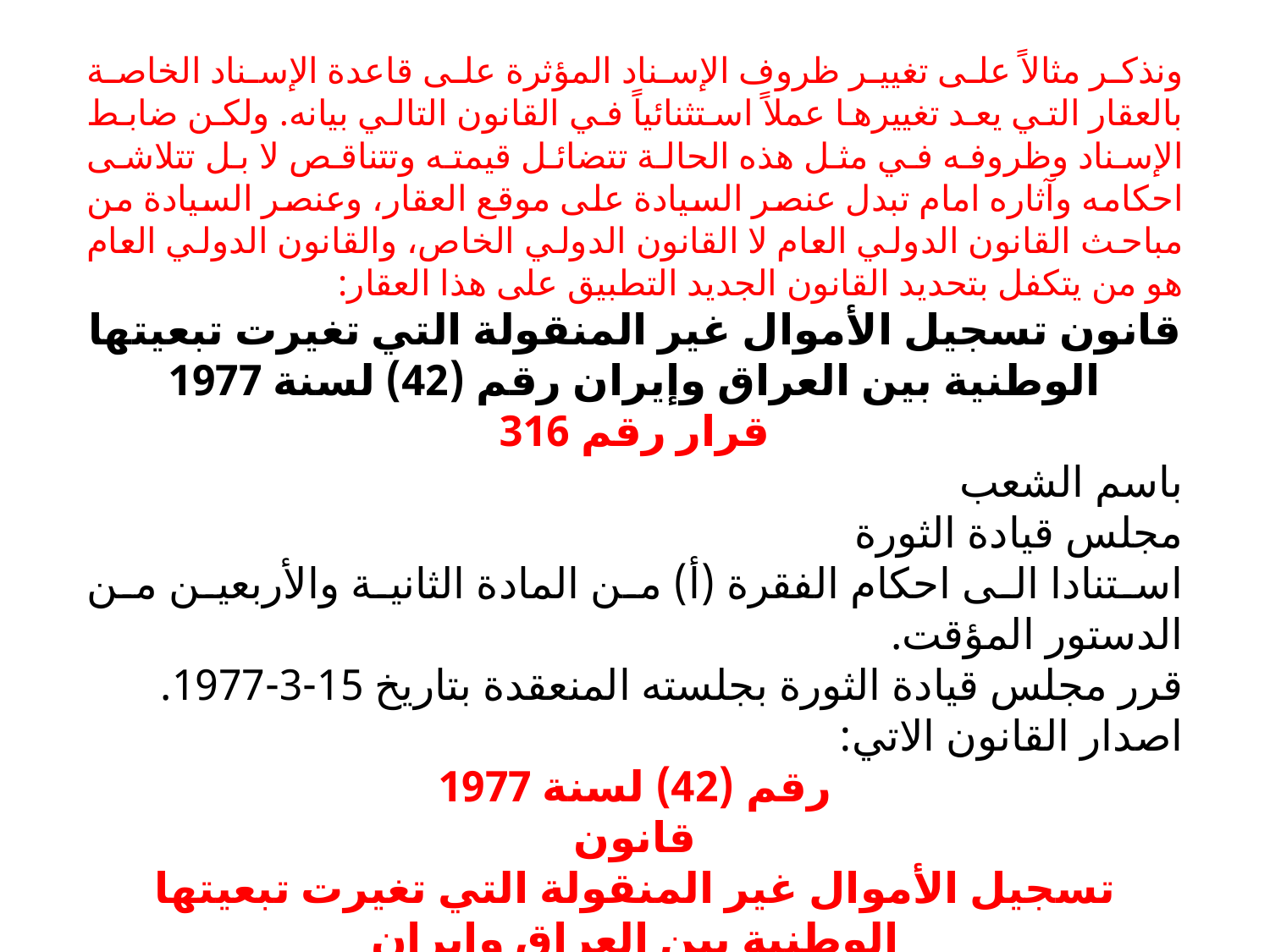

ونذكر مثالاً على تغيير ظروف الإسناد المؤثرة على قاعدة الإسناد الخاصة بالعقار التي يعد تغييرها عملاً استثنائياً في القانون التالي بيانه. ولكن ضابط الإسناد وظروفه في مثل هذه الحالة تتضائل قيمته وتتناقص لا بل تتلاشى احكامه وآثاره امام تبدل عنصر السيادة على موقع العقار، وعنصر السيادة من مباحث القانون الدولي العام لا القانون الدولي الخاص، والقانون الدولي العام هو من يتكفل بتحديد القانون الجديد التطبيق على هذا العقار:
قانون تسجيل الأموال غير المنقولة التي تغيرت تبعيتها الوطنية بين العراق وإيران رقم (42) لسنة 1977
قرار رقم 316
باسم الشعب
مجلس قيادة الثورة
	استنادا الى احكام الفقرة (أ) من المادة الثانية والأربعين من الدستور المؤقت.
قرر مجلس قيادة الثورة بجلسته المنعقدة بتاريخ 15-3-1977.
اصدار القانون الاتي:
رقم (42) لسنة 1977
قانون
تسجيل الأموال غير المنقولة التي تغيرت تبعيتها الوطنية بين العراق وايران